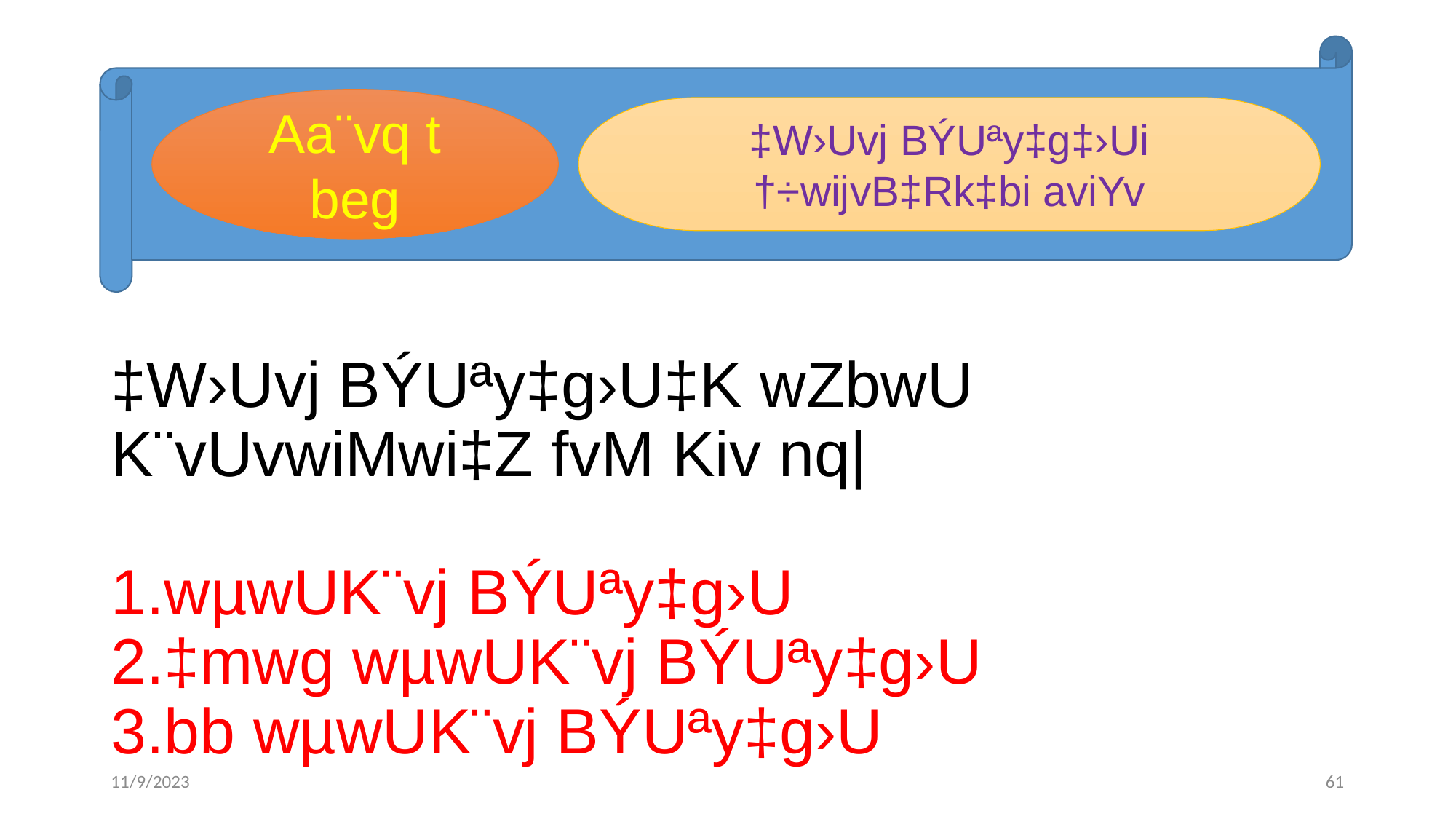

Aa¨vq t beg
‡W›Uvj BÝUªy‡g‡›Ui †÷wijvB‡Rk‡bi aviYv
# ‡W›Uvj BÝUªy‡g›U‡K wZbwU K¨vUvwiMwi‡Z fvM Kiv nq| 1.wµwUK¨vj BÝUªy‡g›U 2.‡mwg wµwUK¨vj BÝUªy‡g›U 3.bb wµwUK¨vj BÝUªy‡g›U
11/9/2023
61